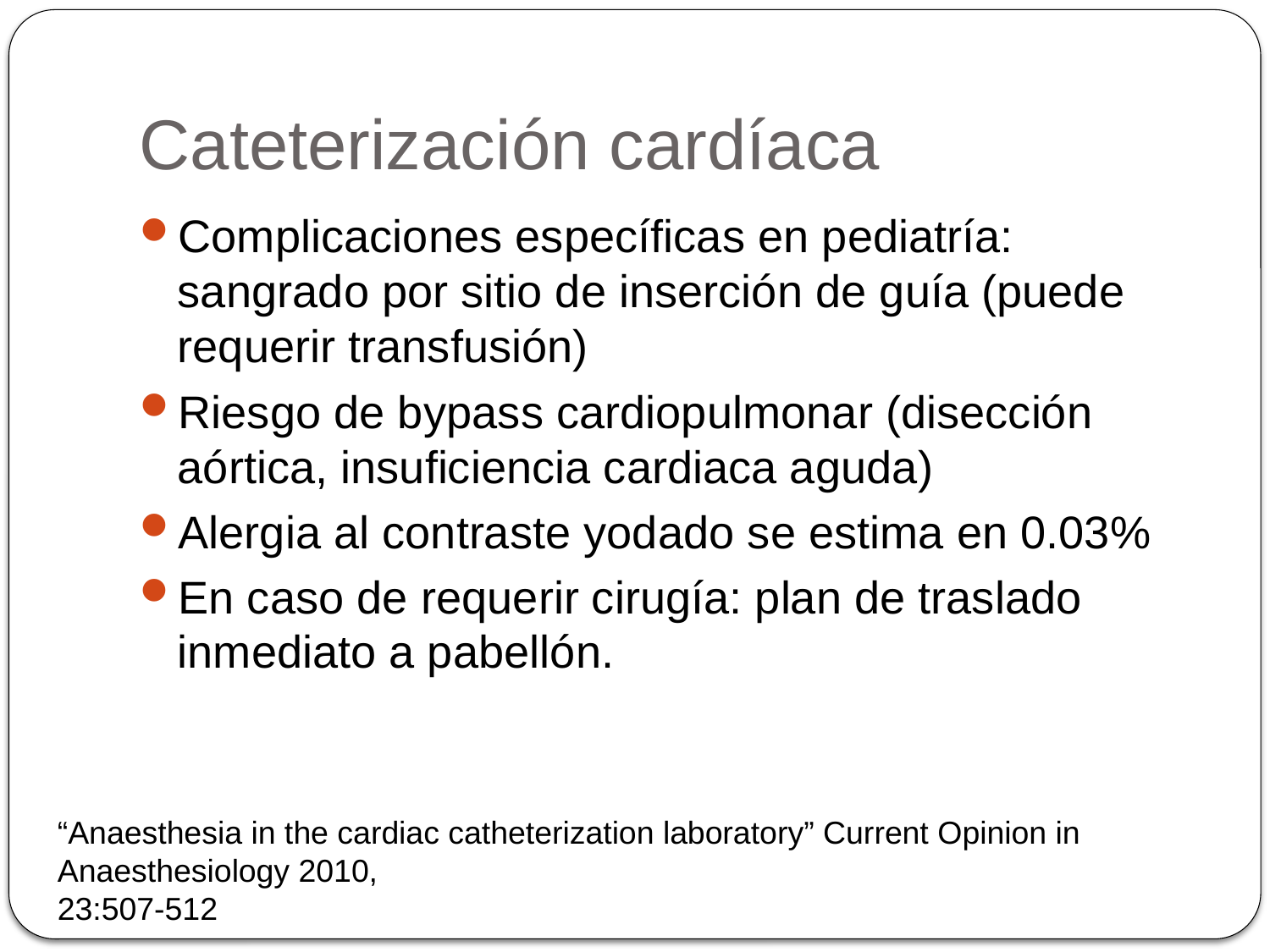

# Cateterización cardíaca
Complicaciones específicas en pediatría: sangrado por sitio de inserción de guía (puede requerir transfusión)
Riesgo de bypass cardiopulmonar (disección aórtica, insuficiencia cardiaca aguda)
Alergia al contraste yodado se estima en 0.03%
En caso de requerir cirugía: plan de traslado inmediato a pabellón.
“Anaesthesia in the cardiac catheterization laboratory” Current Opinion in Anaesthesiology 2010,
23:507-512